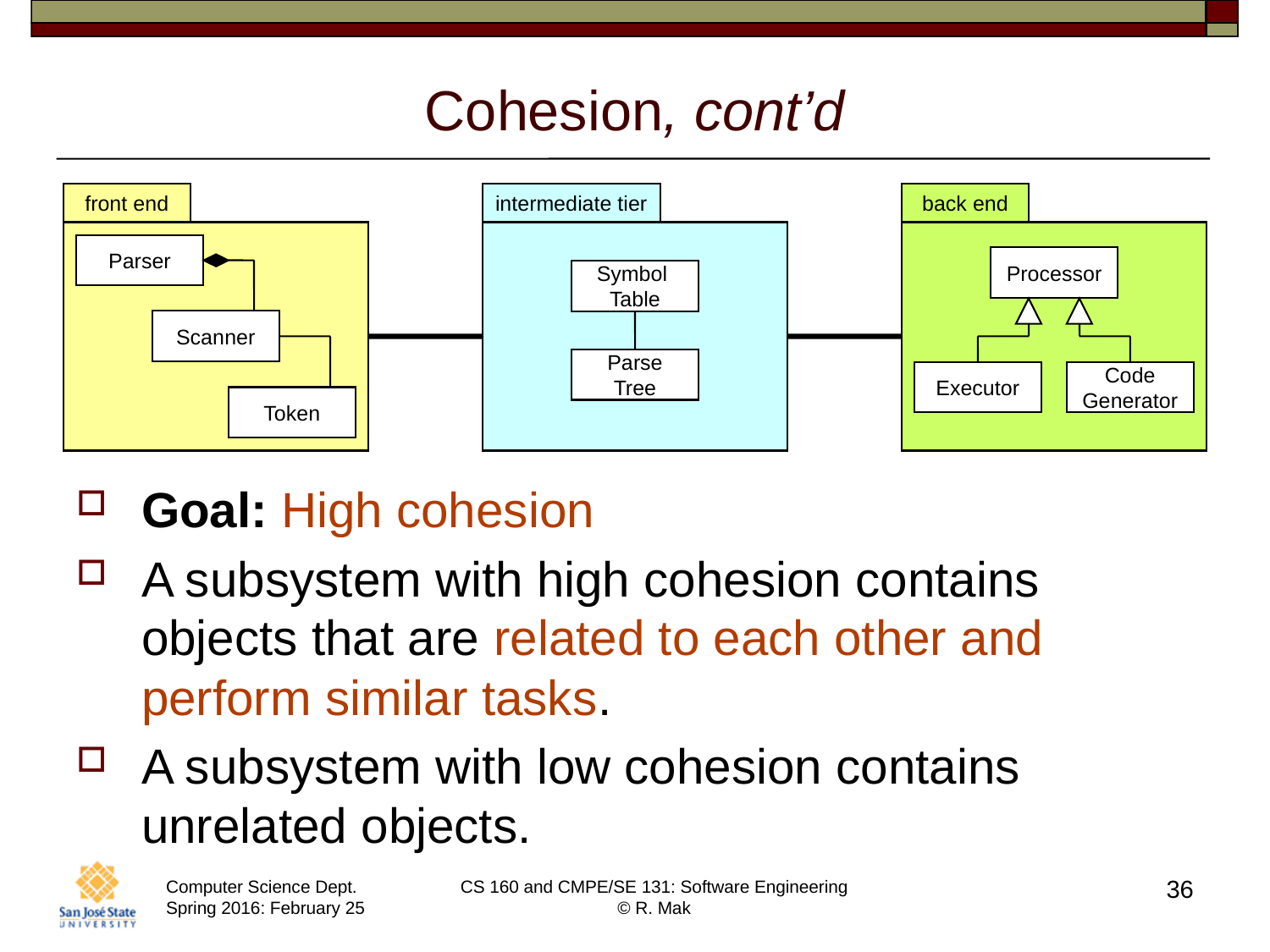

# Cohesion, cont’d
front end
intermediate tier
back end

Parser

Scanner

Token
Processor

Executor
Code
Generator
Symbol
Table

Parse
Tree

Goal: High cohesion
A subsystem with high cohesion contains objects that are related to each other and perform similar tasks.
A subsystem with low cohesion contains unrelated objects.
36